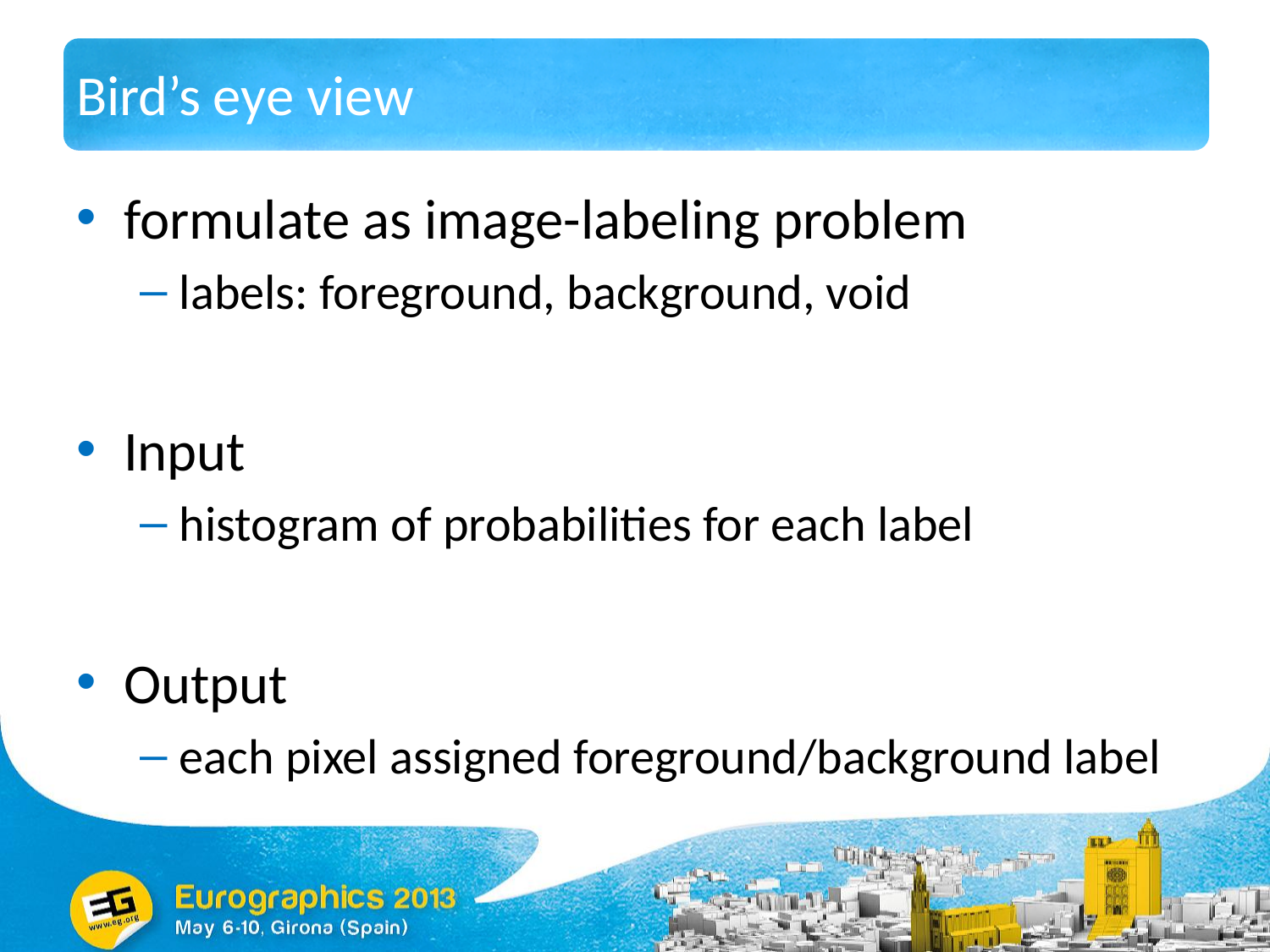

# Bird’s eye view
formulate as image-labeling problem
labels: foreground, background, void

Input
histogram of probabilities for each label

Output
each pixel assigned foreground/background label